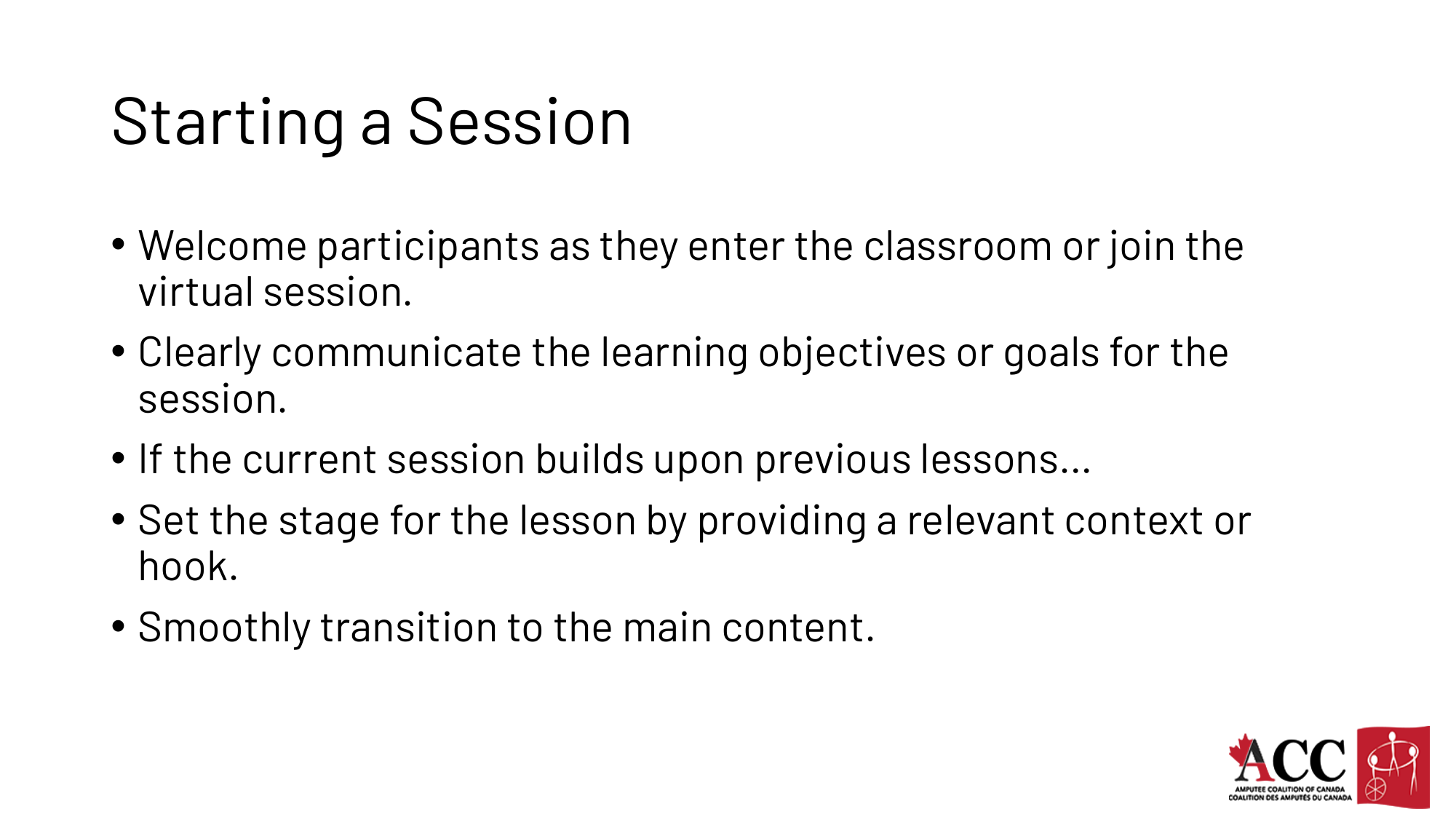

# Starting a Session
Welcome participants as they enter the classroom or join the virtual session.
Clearly communicate the learning objectives or goals for the session.
If the current session builds upon previous lessons…
Set the stage for the lesson by providing a relevant context or hook.
Smoothly transition to the main content.